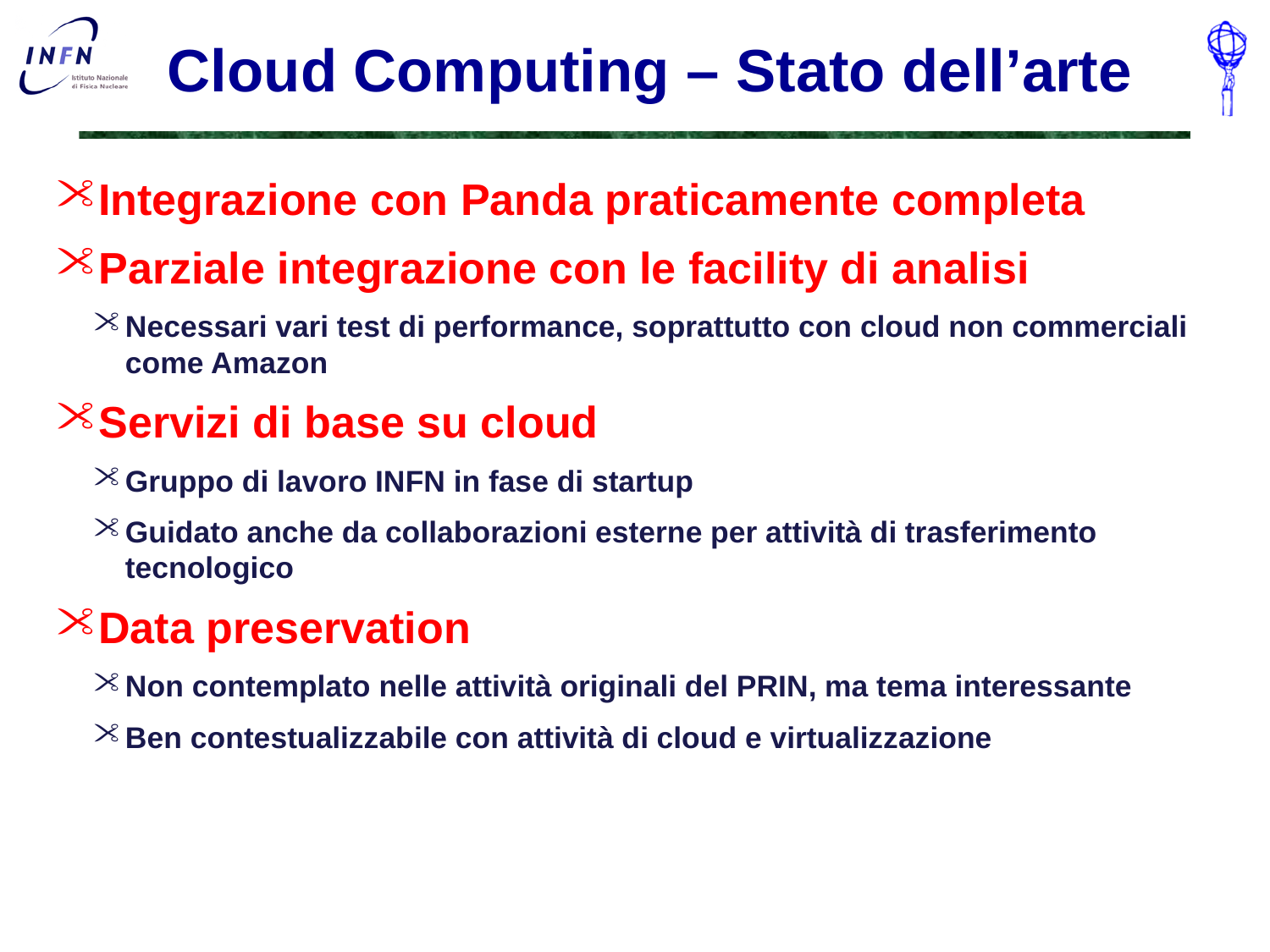

# Cloud Computing – Stato dell’arte
Integrazione con Panda praticamente completa
Parziale integrazione con le facility di analisi
Necessari vari test di performance, soprattutto con cloud non commerciali come Amazon
Servizi di base su cloud
Gruppo di lavoro INFN in fase di startup
Guidato anche da collaborazioni esterne per attività di trasferimento tecnologico
Data preservation
Non contemplato nelle attività originali del PRIN, ma tema interessante
Ben contestualizzabile con attività di cloud e virtualizzazione